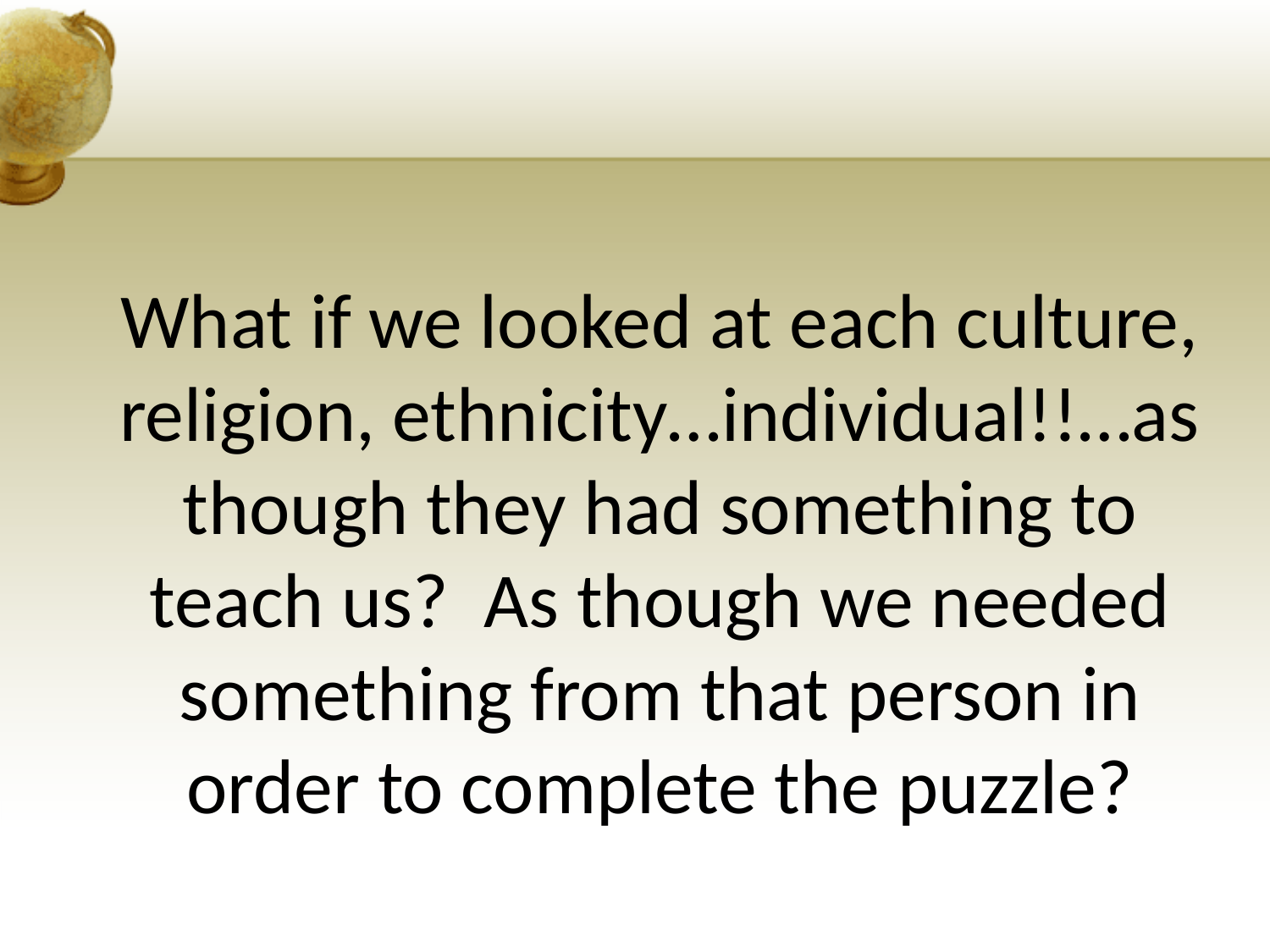

# What if we looked at each culture, religion, ethnicity…individual!!…as though they had something to teach us?  As though we needed something from that person in order to complete the puzzle?